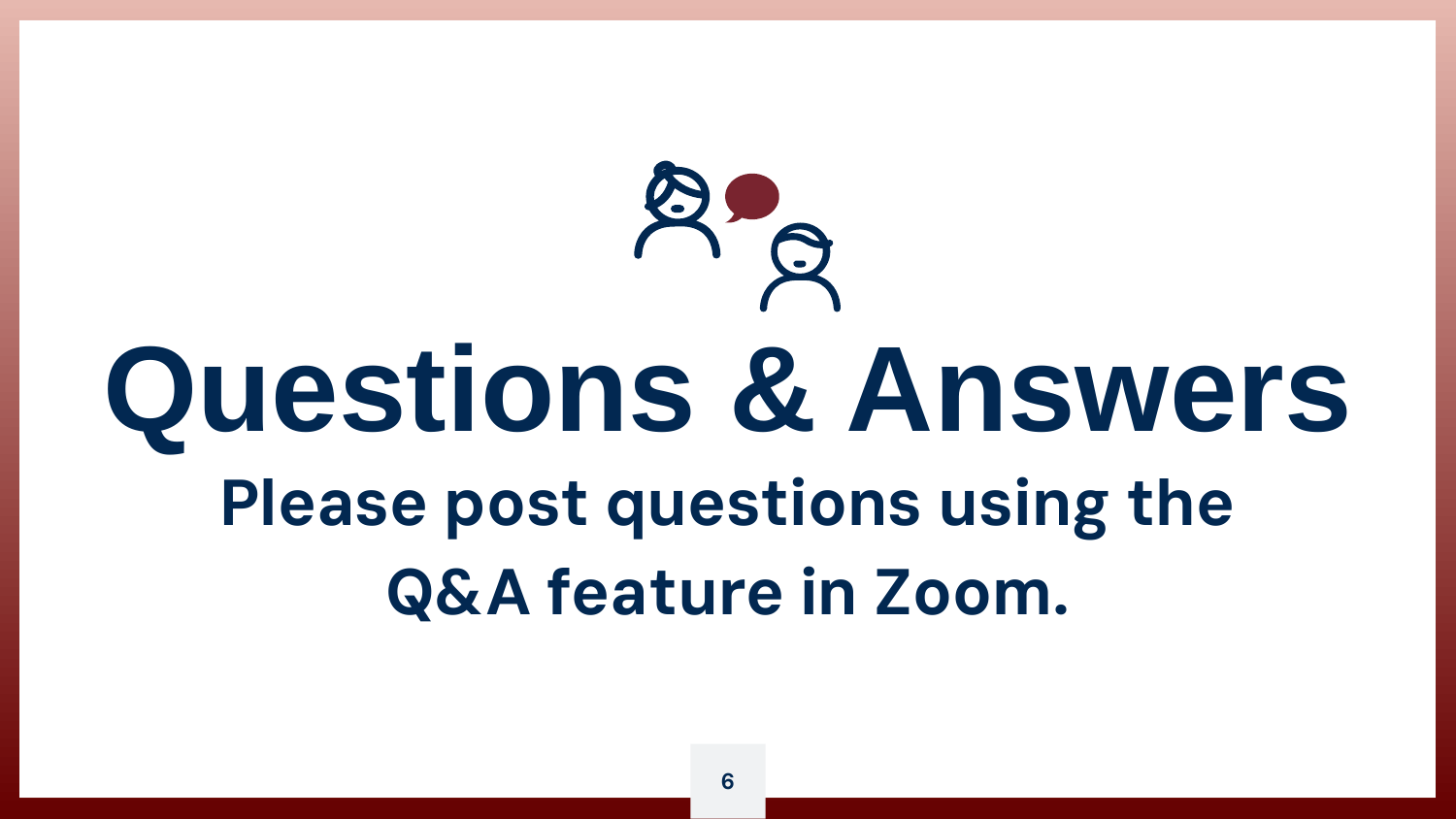

Questions & Answers
Please post questions using the Q&A feature in Zoom.
6